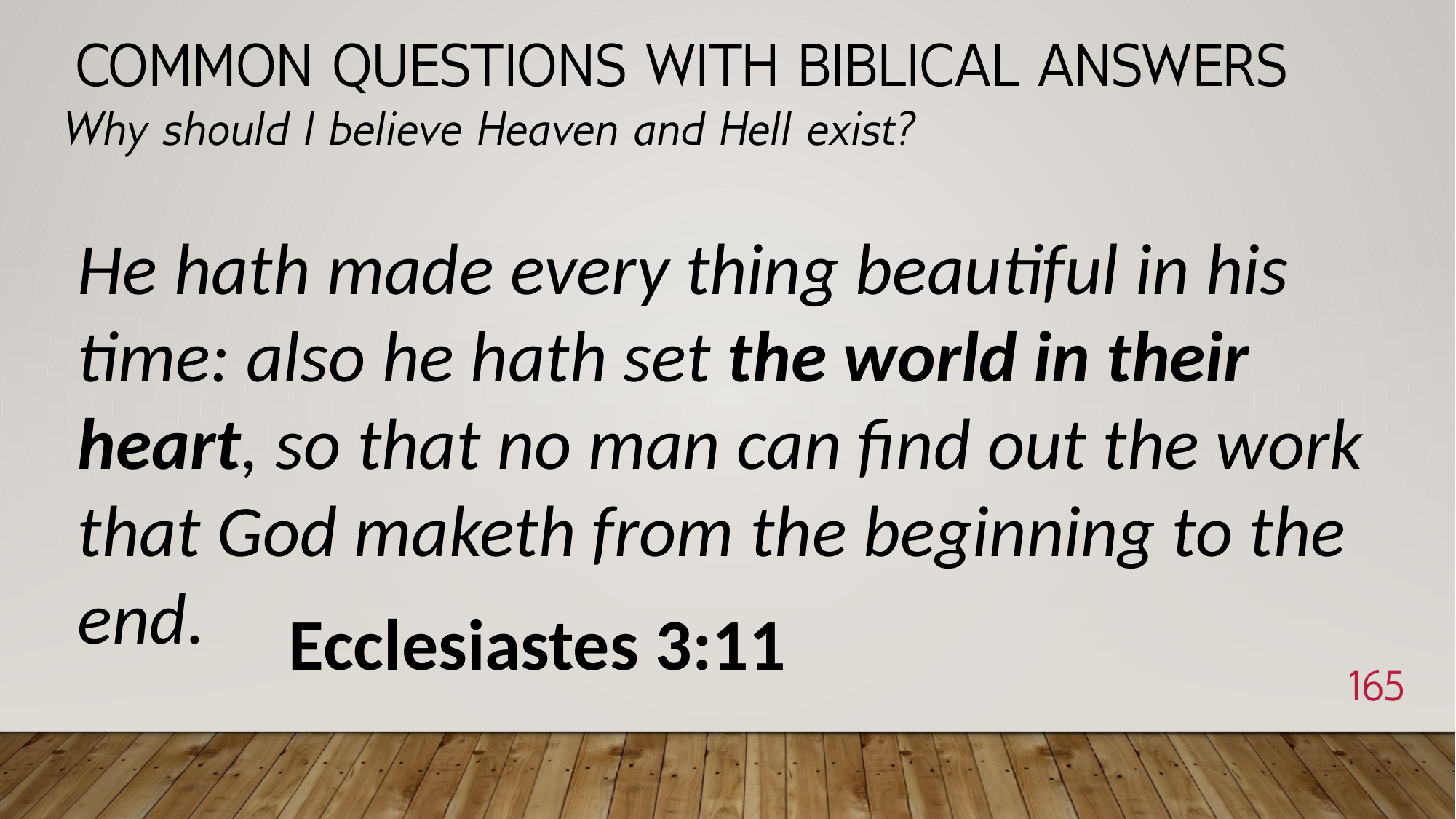

# Common Questions with Biblical Answers
Why should I believe Heaven and Hell exist?
He hath made every thing beautiful in his time: also he hath set the world in their heart, so that no man can find out the work that God maketh from the beginning to the end.
Ecclesiastes 3:11
165